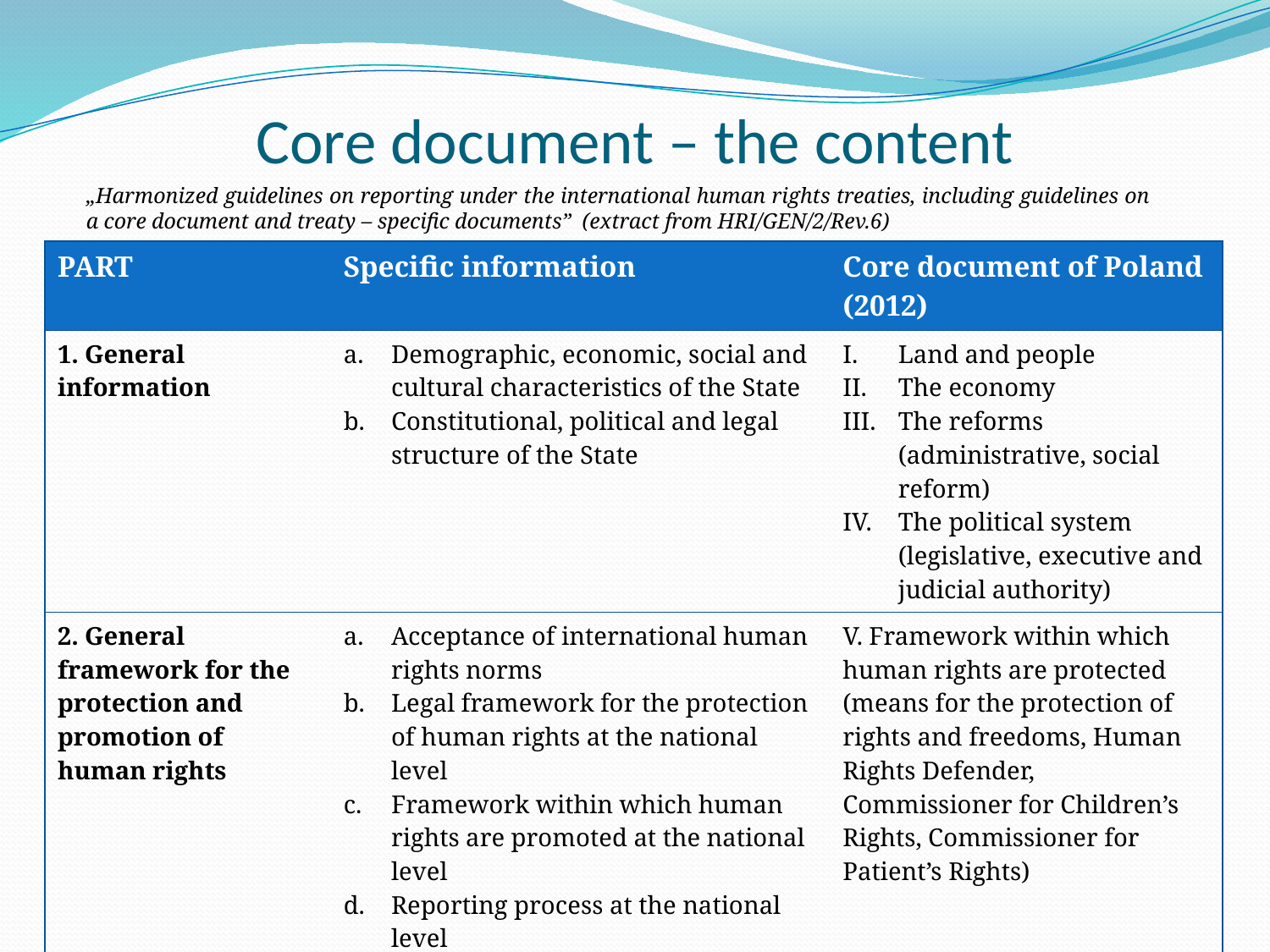

# Core document – the content
„Harmonized guidelines on reporting under the international human rights treaties, including guidelines on a core document and treaty – specific documents”  (extract from HRI/GEN/2/Rev.6)
| PART | Specific information | Core document of Poland (2012) |
| --- | --- | --- |
| 1. General information | Demographic, economic, social and cultural characteristics of the State Constitutional, political and legal structure of the State | Land and people The economy The reforms (administrative, social reform) The political system (legislative, executive and judicial authority) |
| 2. General framework for the protection and promotion of human rights | Acceptance of international human rights norms Legal framework for the protection of human rights at the national level Framework within which human rights are promoted at the national level Reporting process at the national level Other related human rights information | V. Framework within which human rights are protected (means for the protection of rights and freedoms, Human Rights Defender, Commissioner for Children’s Rights, Commissioner for Patient’s Rights) |
| 3. Information on non-discrimination, equality and effective remedies | Non-discrimination and equality Effective remedies | VI. Human rights under the Polish consitution VII. Promotion and teaching of human rights in Poland |